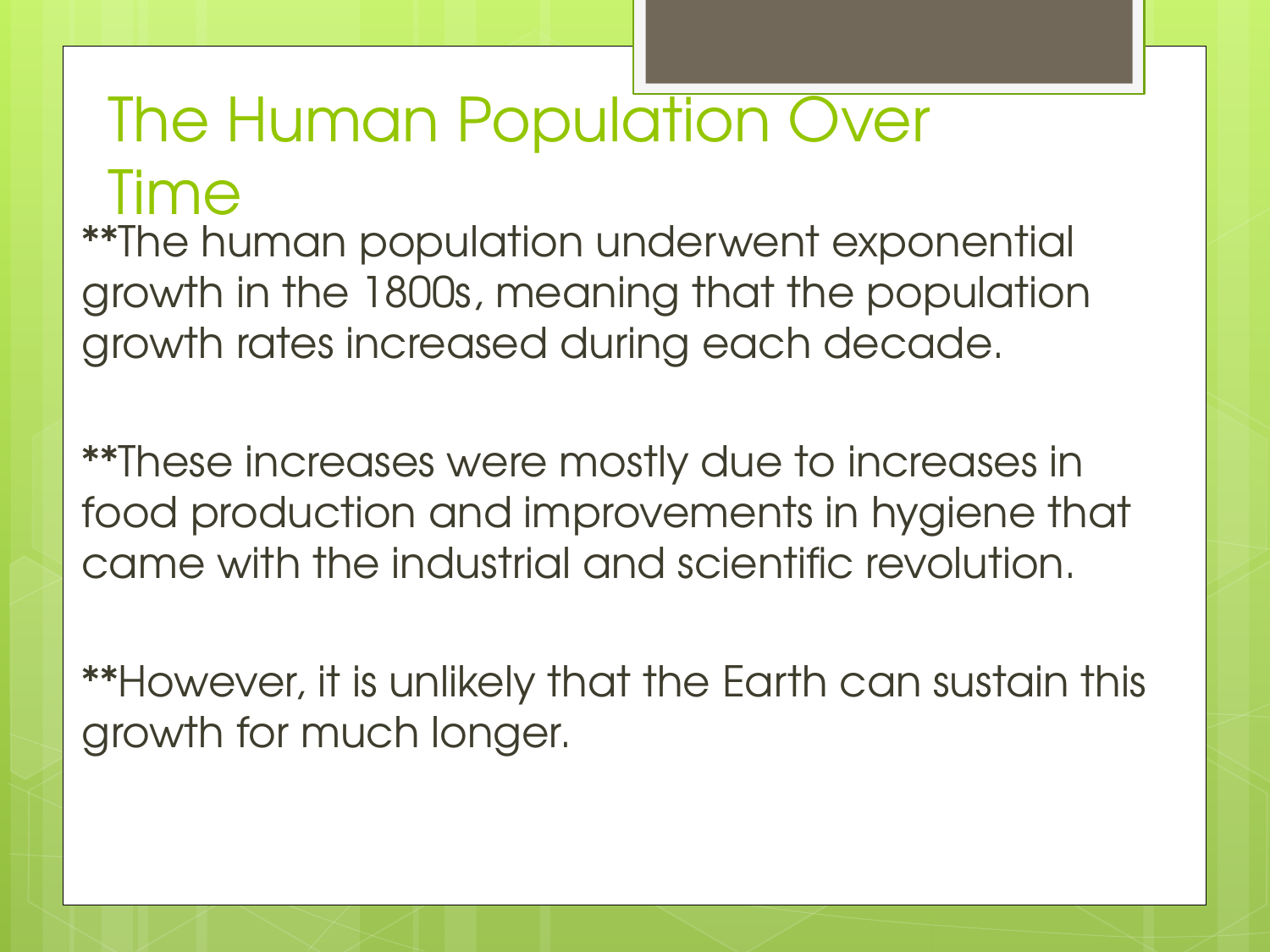

# The Human Population Over Time
**The human population underwent exponential growth in the 1800s, meaning that the population growth rates increased during each decade.

**These increases were mostly due to increases in food production and improvements in hygiene that came with the industrial and scientific revolution.

**However, it is unlikely that the Earth can sustain this growth for much longer.